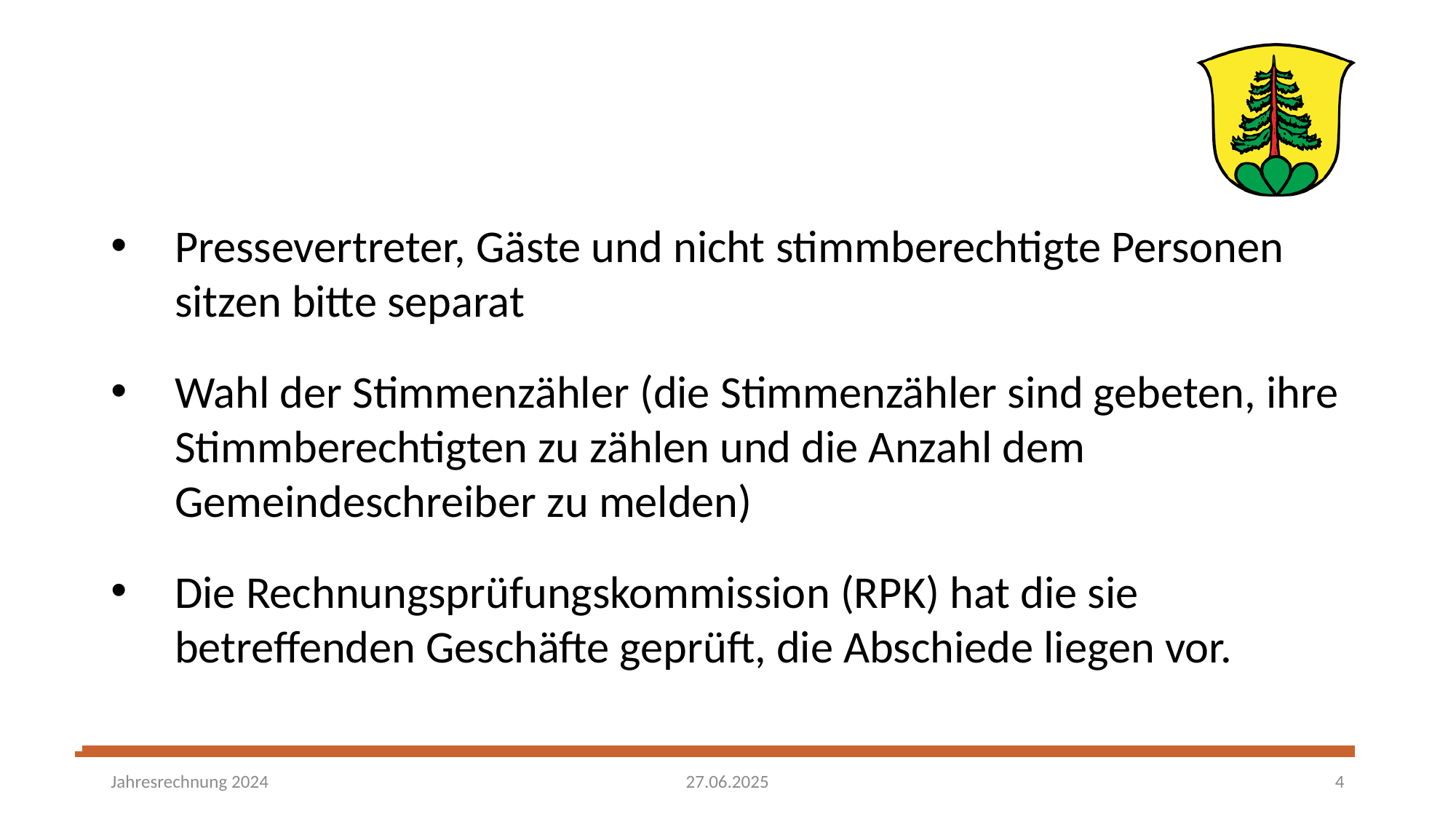

Pressevertreter, Gäste und nicht stimmberechtigte Personen sitzen bitte separat

Wahl der Stimmenzähler (die Stimmenzähler sind gebeten, ihre Stimmberechtigten zu zählen und die Anzahl dem Gemeindeschreiber zu melden)

Die Rechnungsprüfungskommission (RPK) hat die sie betreffenden Geschäfte geprüft, die Abschiede liegen vor.

27.06.2025
Jahresrechnung 2024
4